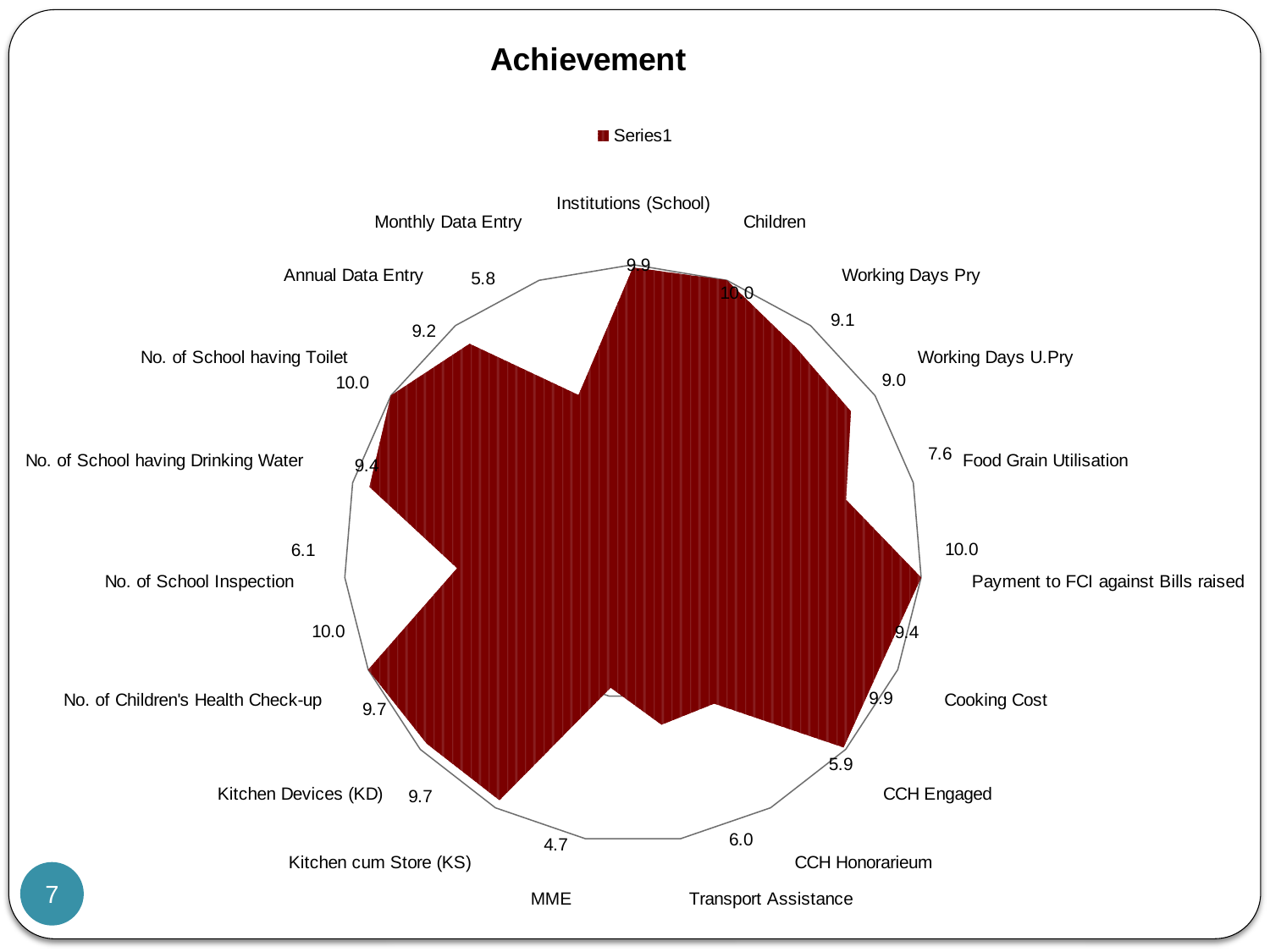

### Chart: Achievement

| Category |  |
|---|---|
| Institutions (School) | 9.9 |
| Children | 10.0 |
| Working Days Pry | 9.1 |
| Working Days U.Pry | 9.0 |
| Food Grain Utilisation | 7.6 |
| Payment to FCI against Bills raised | 10.0 |
| Cooking Cost   | 9.4 |
| CCH Engaged | 9.9 |
| CCH Honorarieum  | 5.9 |
| Transport Assistance | 6.0 |
| MME  | 4.7 |
| Kitchen cum Store (KS) | 9.7 |
| Kitchen Devices (KD) | 9.7 |
| No. of Children's Health Check-up | 10.0 |
| No. of School Inspection | 6.1 |
| No. of School having Drinking Water | 9.4 |
| No. of School having Toilet | 10.0 |
| Annual Data Entry | 9.2 |
| Monthly Data Entry | 5.8 |
7